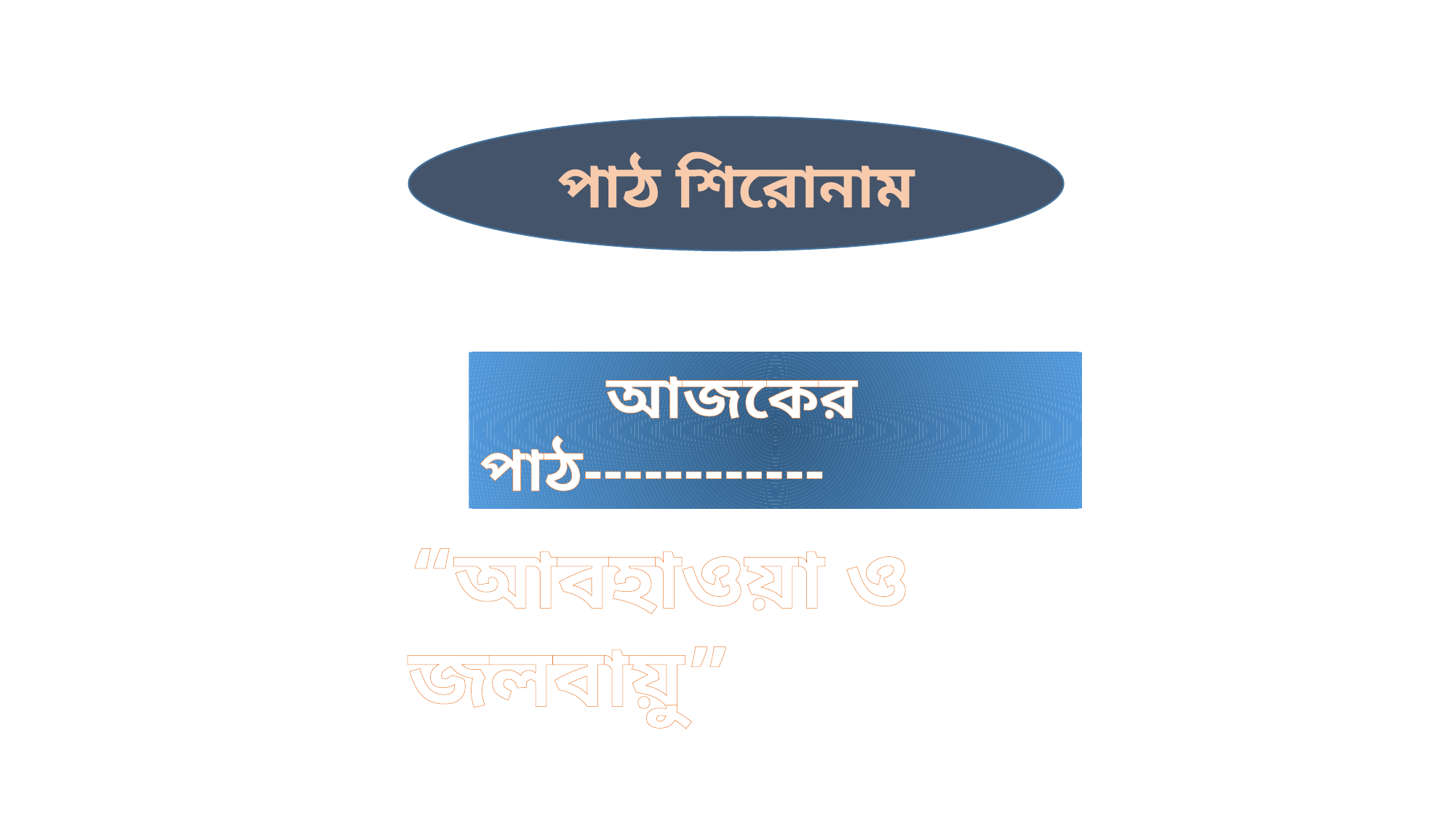

পাঠ শিরোনাম
        আজকের পাঠ------------
“আবহাওয়া ও জলবায়ু”